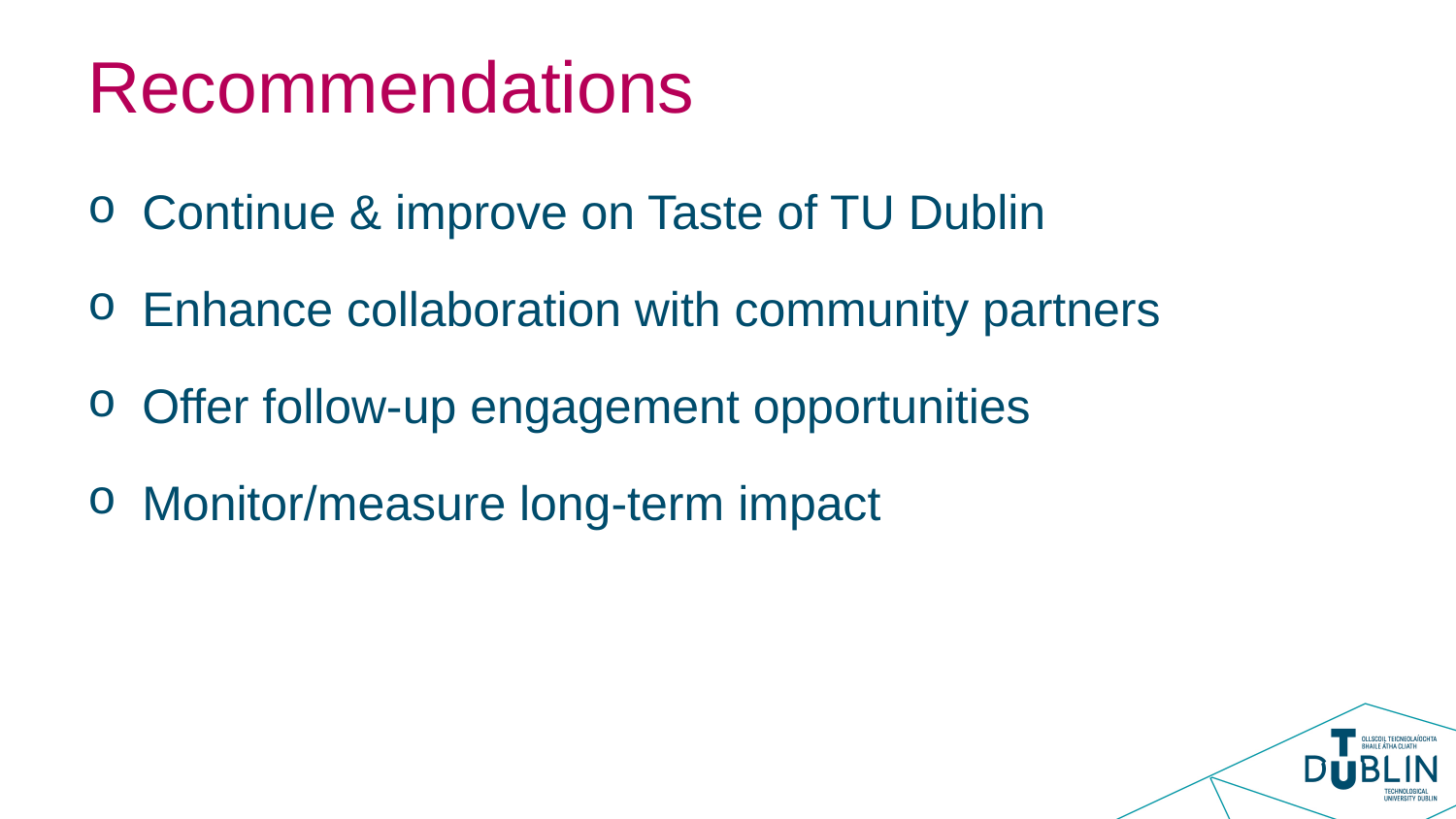

# Recommendations
Continue & improve on Taste of TU Dublin
Enhance collaboration with community partners
Offer follow-up engagement opportunities
Monitor/measure long-term impact